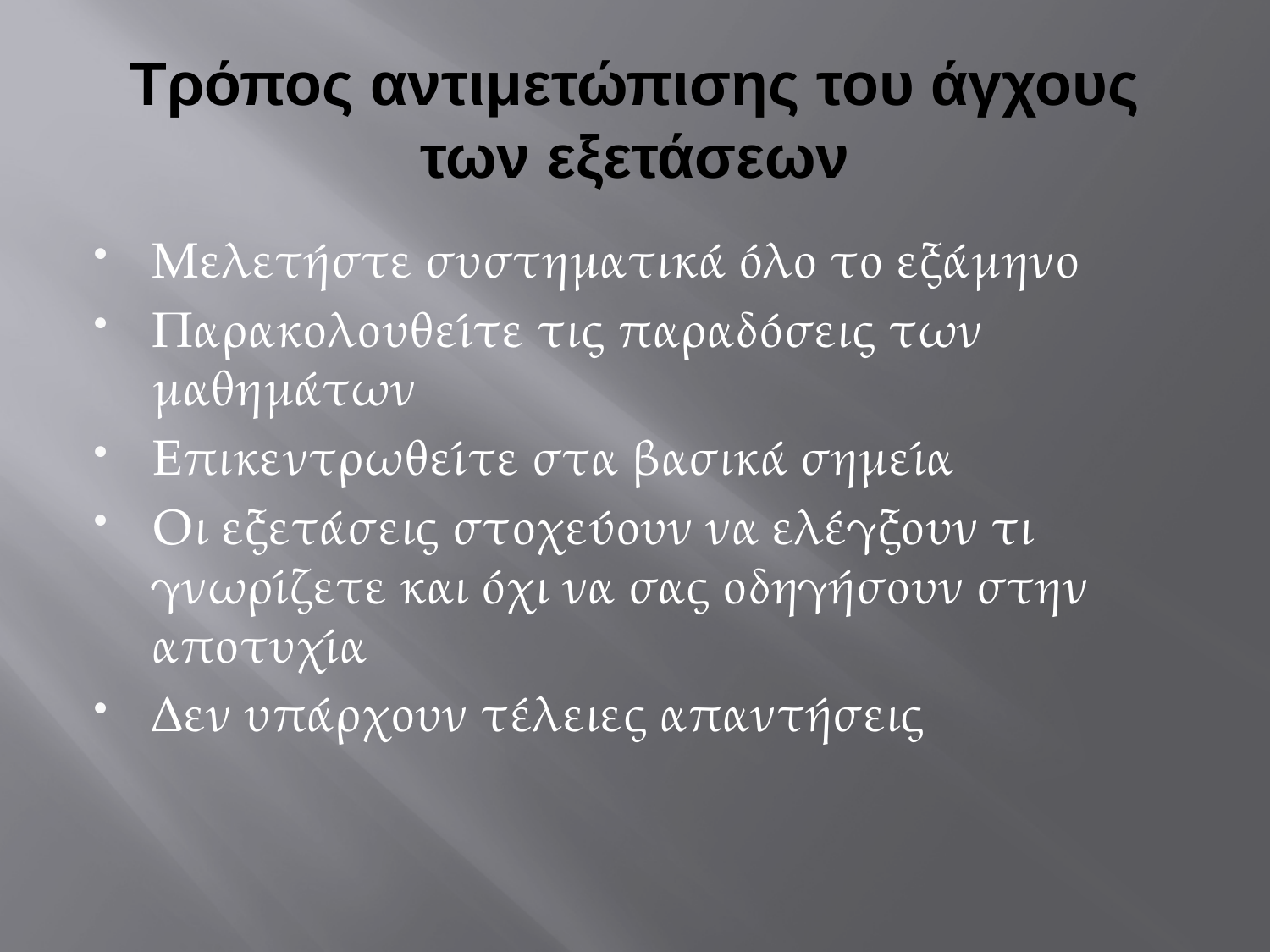

# Τρόπος αντιμετώπισης του άγχους των εξετάσεων
Μελετήστε συστηματικά όλο το εξάμηνο
Παρακολουθείτε τις παραδόσεις των μαθημάτων
Επικεντρωθείτε στα βασικά σημεία
Οι εξετάσεις στοχεύουν να ελέγξουν τι γνωρίζετε και όχι να σας οδηγήσουν στην αποτυχία
Δεν υπάρχουν τέλειες απαντήσεις